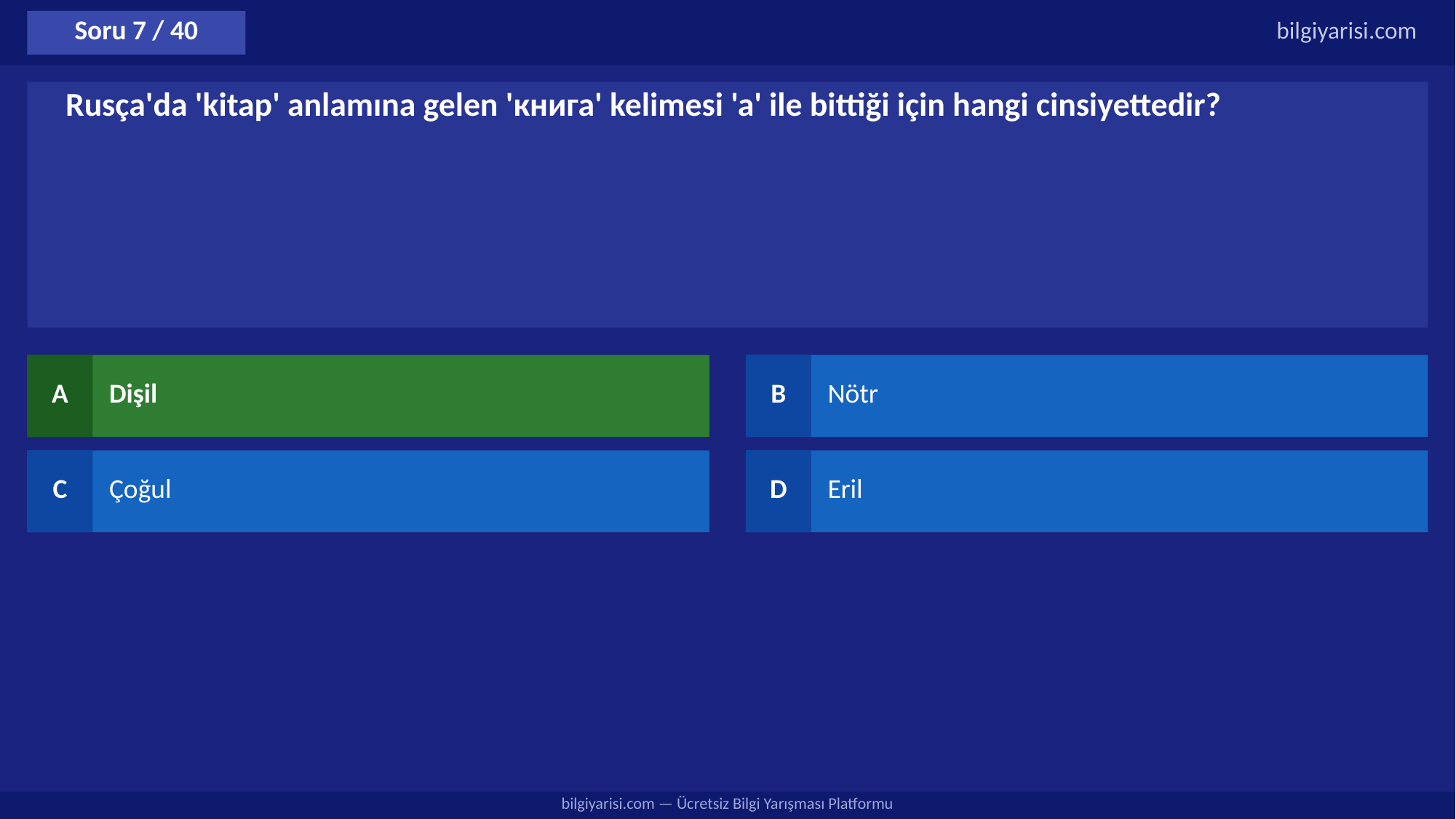

Soru 7 / 40
bilgiyarisi.com

Rusça'da 'kitap' anlamına gelen 'книга' kelimesi 'a' ile bittiği için hangi cinsiyettedir?

A
Dişil

B
Nötr

C
Çoğul

D
Eril
bilgiyarisi.com — Ücretsiz Bilgi Yarışması Platformu